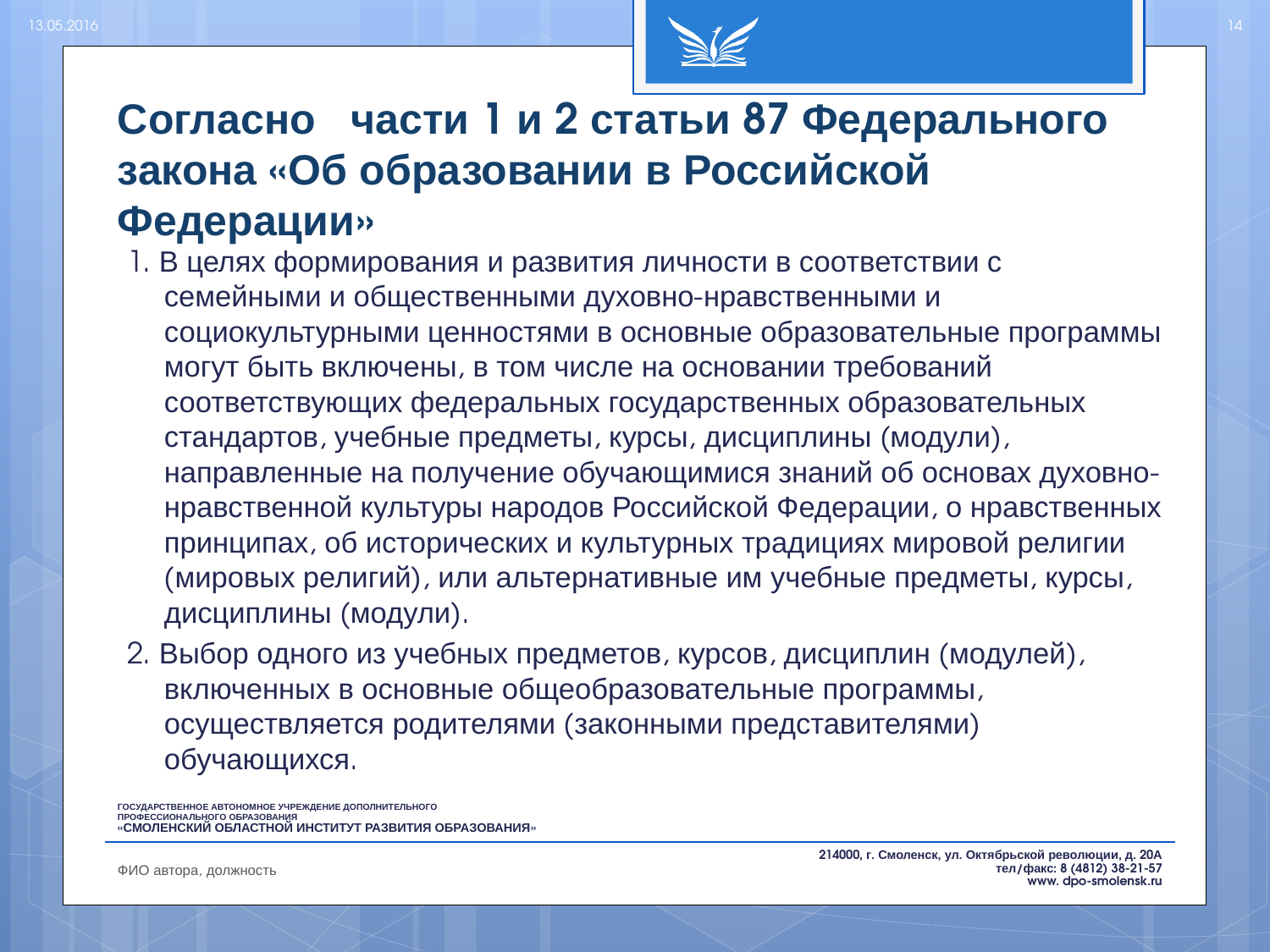

13.05.2016
14
# Согласно   части 1 и 2 статьи 87 Федерального закона «Об образовании в Российской Федерации»
1. В целях формирования и развития личности в соответствии с семейными и общественными духовно-нравственными и социокультурными ценностями в основные образовательные программы могут быть включены, в том числе на основании требований соответствующих федеральных государственных образовательных стандартов, учебные предметы, курсы, дисциплины (модули), направленные на получение обучающимися знаний об основах духовно-нравственной культуры народов Российской Федерации, о нравственных принципах, об исторических и культурных традициях мировой религии (мировых религий), или альтернативные им учебные предметы, курсы, дисциплины (модули).
2. Выбор одного из учебных предметов, курсов, дисциплин (модулей), включенных в основные общеобразовательные программы, осуществляется родителями (законными представителями) обучающихся.

ФИО автора, должность